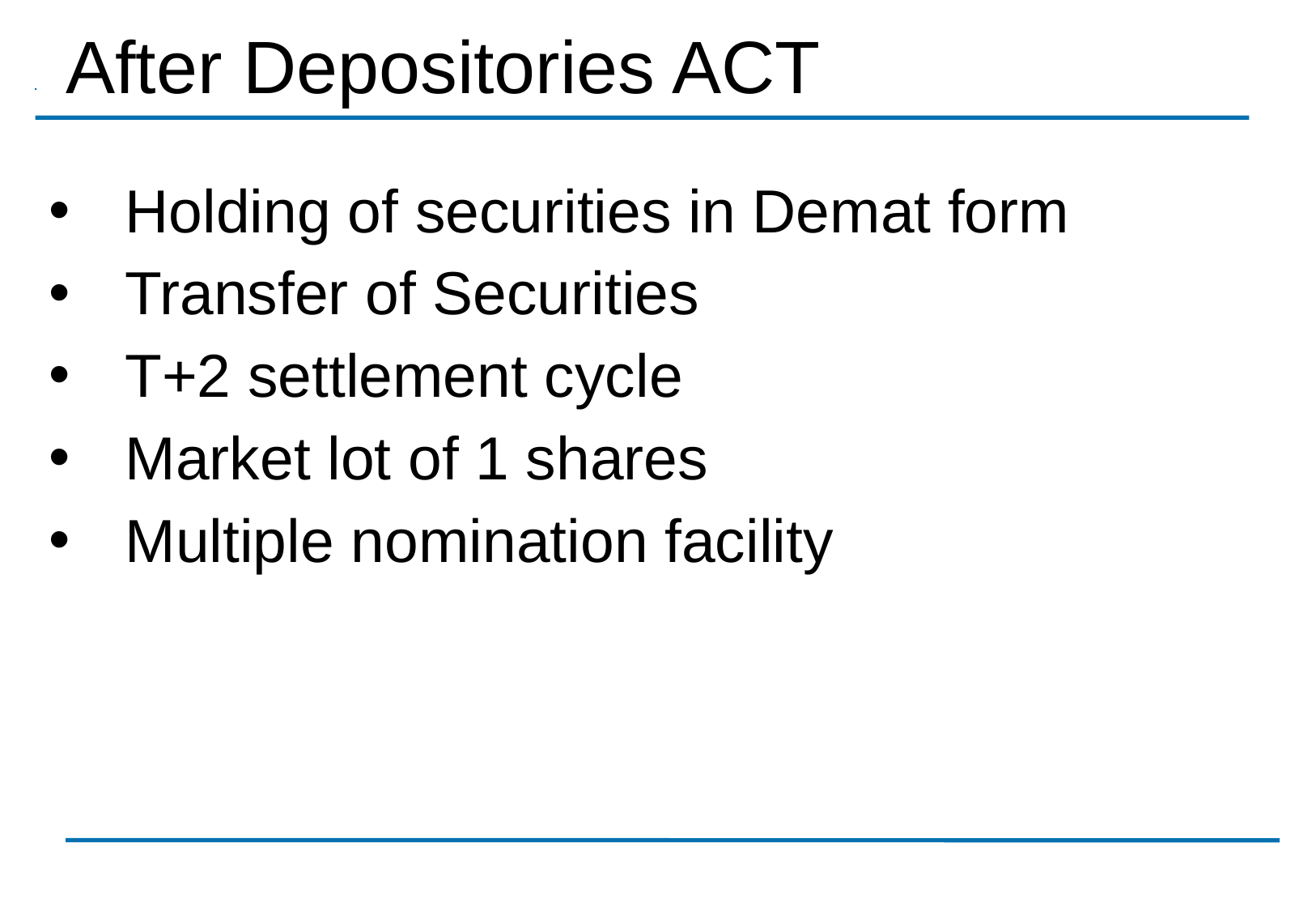

Holding of securities in Demat form
Transfer of Securities
T+2 settlement cycle
Market lot of 1 shares
Multiple nomination facility

# After Depositories ACT